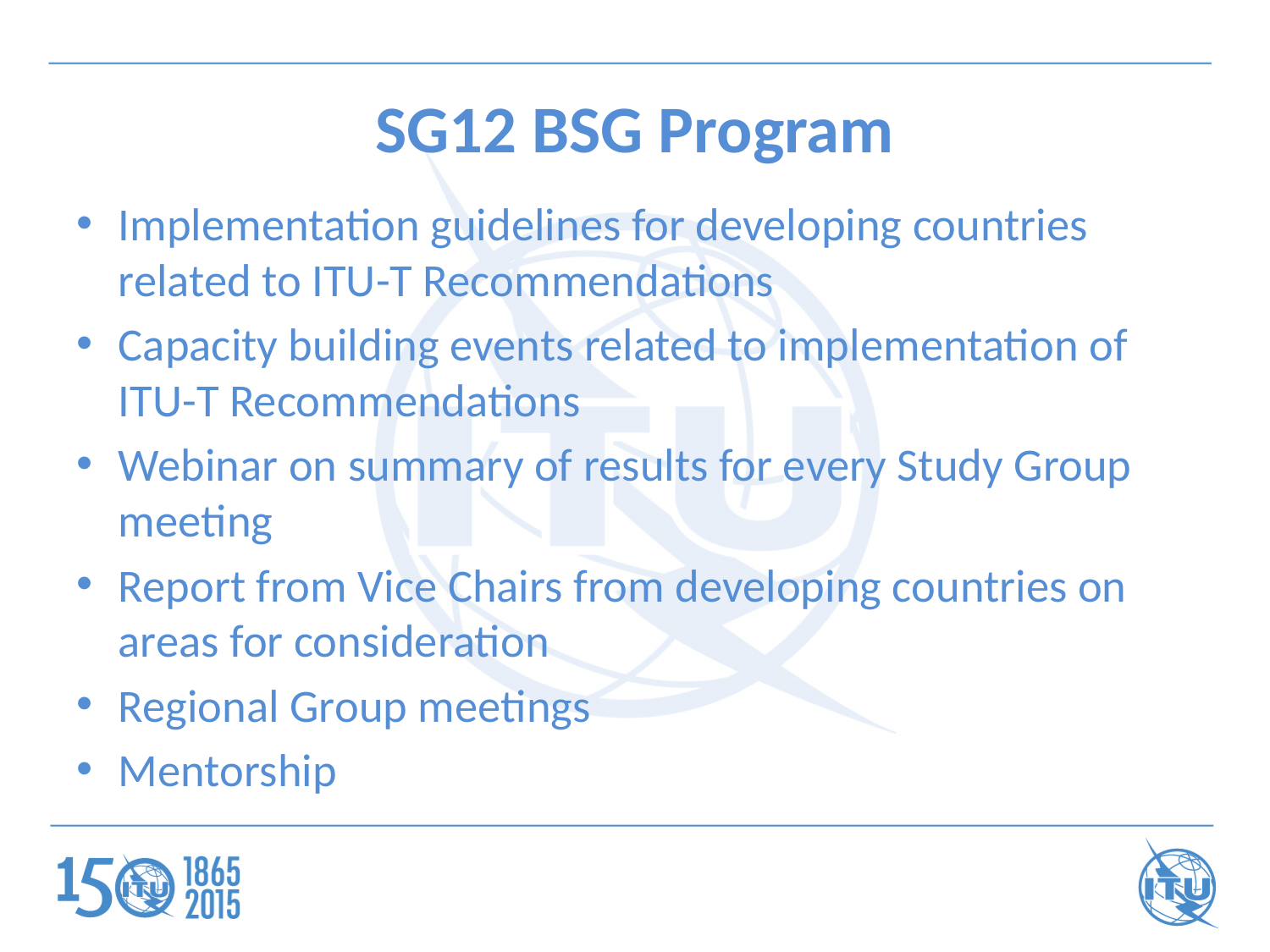

# SG12 BSG Program
Implementation guidelines for developing countries related to ITU-T Recommendations
Capacity building events related to implementation of ITU-T Recommendations
Webinar on summary of results for every Study Group meeting
Report from Vice Chairs from developing countries on areas for consideration
Regional Group meetings
Mentorship